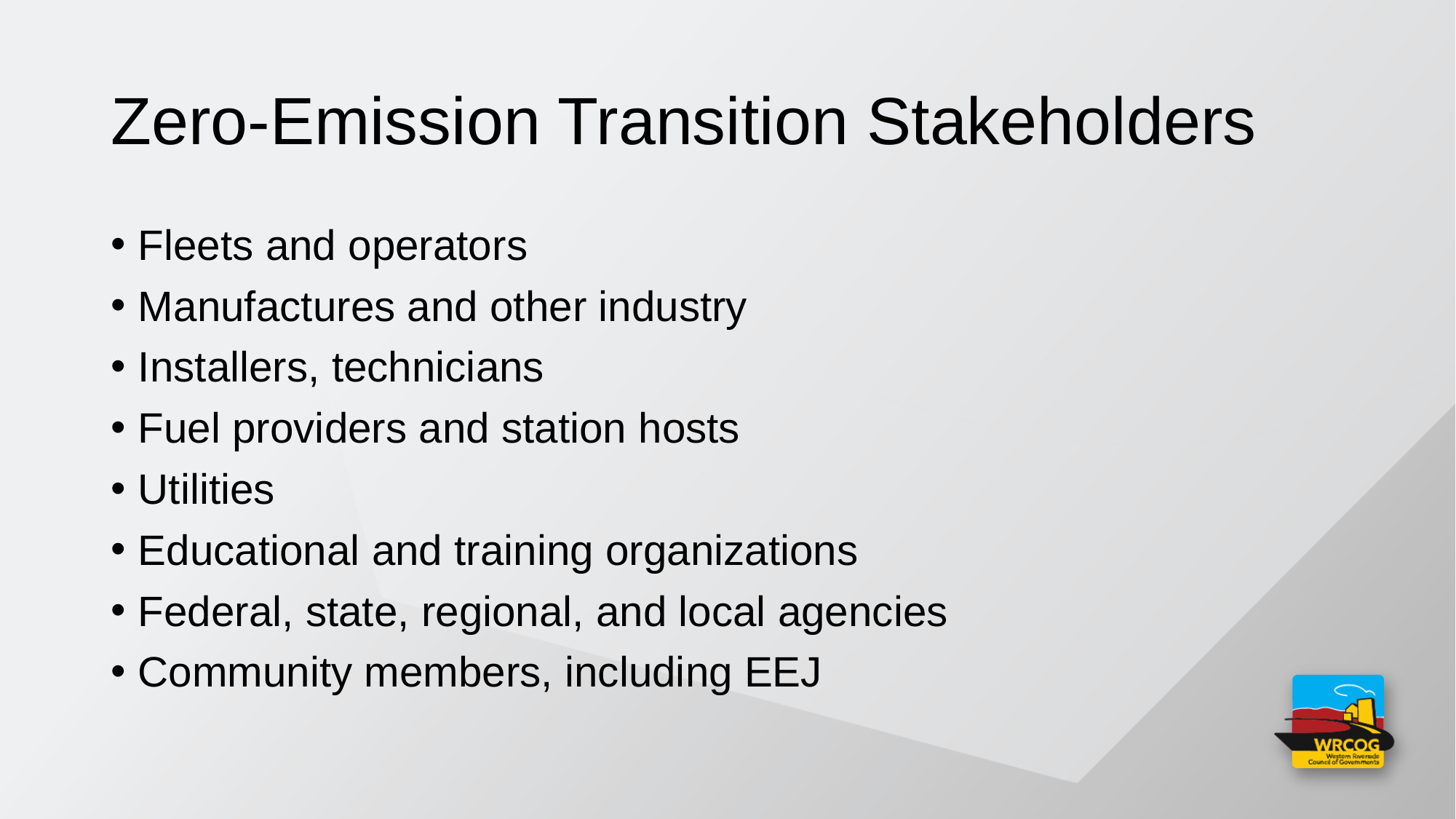

# Zero-Emission Transition Stakeholders
Fleets and operators
Manufactures and other industry
Installers, technicians
Fuel providers and station hosts
Utilities
Educational and training organizations
Federal, state, regional, and local agencies
Community members, including EEJ